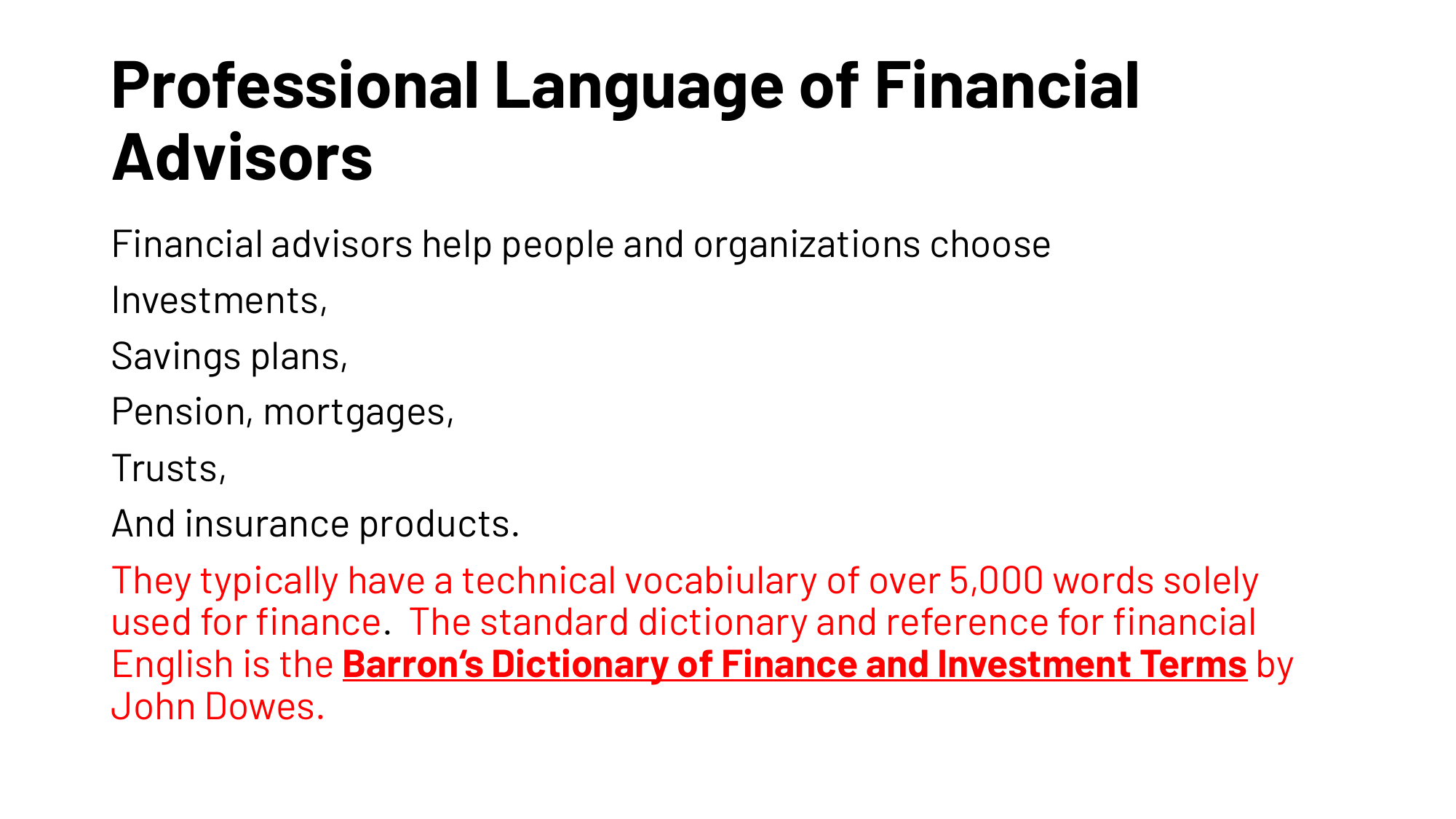

# Professional Language of Financial Advisors
Financial advisors help people and organizations choose
Investments,
Savings plans,
Pension, mortgages,
Trusts,
And insurance products.
They typically have a technical vocabiulary of over 5,000 words solely used for finance.  The standard dictionary and reference for financial English is the Barron‘s Dictionary of Finance and Investment Terms by John Dowes.